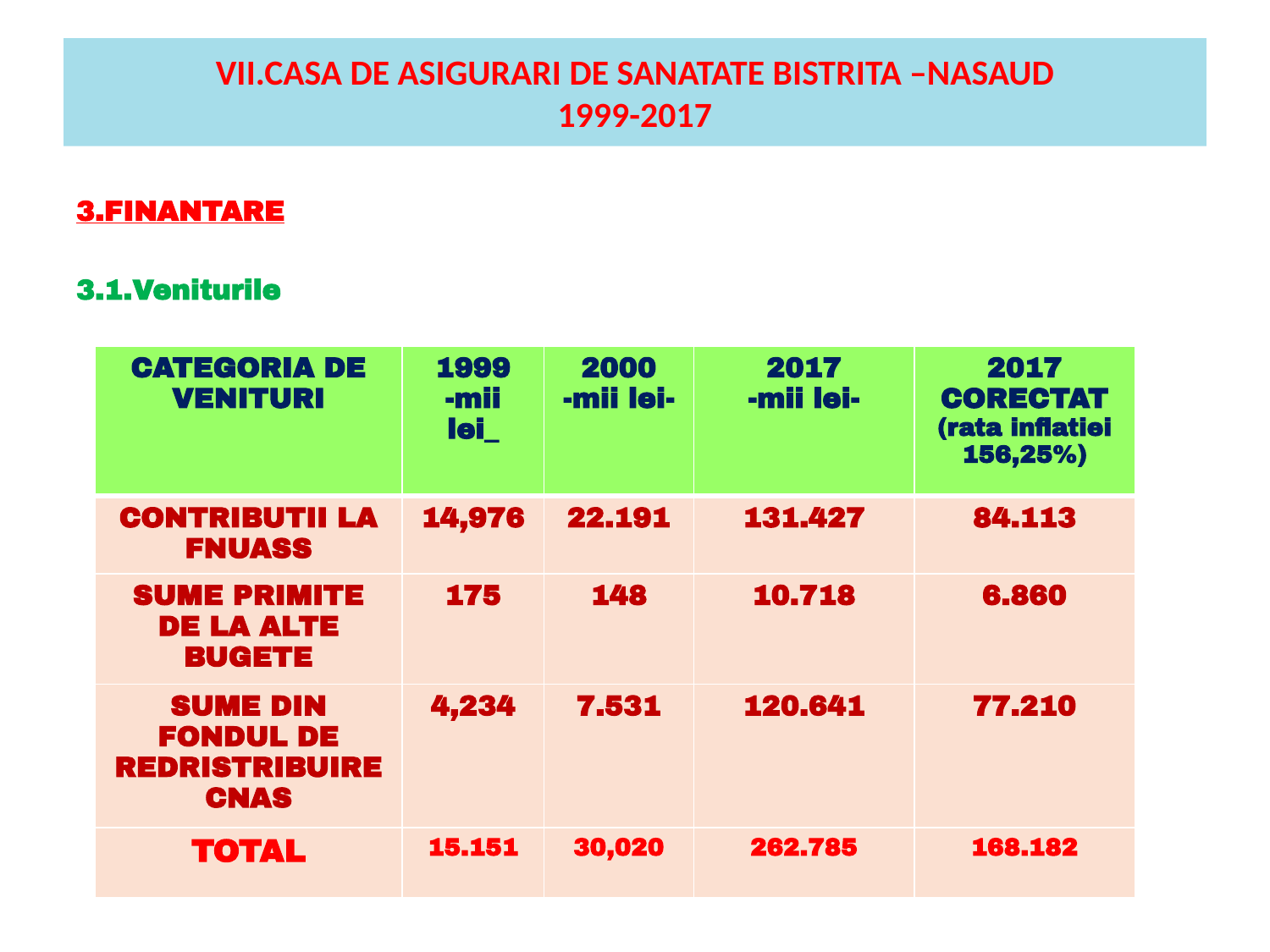

# VII.CASA DE ASIGURARI DE SANATATE BISTRITA –NASAUD 1999-2017
3.FINANTARE

3.1.Veniturile

| CATEGORIA DE VENITURI | 1999 -mii lei\_ | 2000 -mii lei- | 2017 -mii lei- | 2017 CORECTAT (rata inflatiei 156,25%) |
| --- | --- | --- | --- | --- |
| CONTRIBUTII LA FNUASS | 14,976 | 22.191 | 131.427 | 84.113 |
| SUME PRIMITE DE LA ALTE BUGETE | 175 | 148 | 10.718 | 6.860 |
| SUME DIN FONDUL DE REDRISTRIBUIRE CNAS | 4,234 | 7.531 | 120.641 | 77.210 |
| TOTAL | 15.151 | 30,020 | 262.785 | 168.182 |